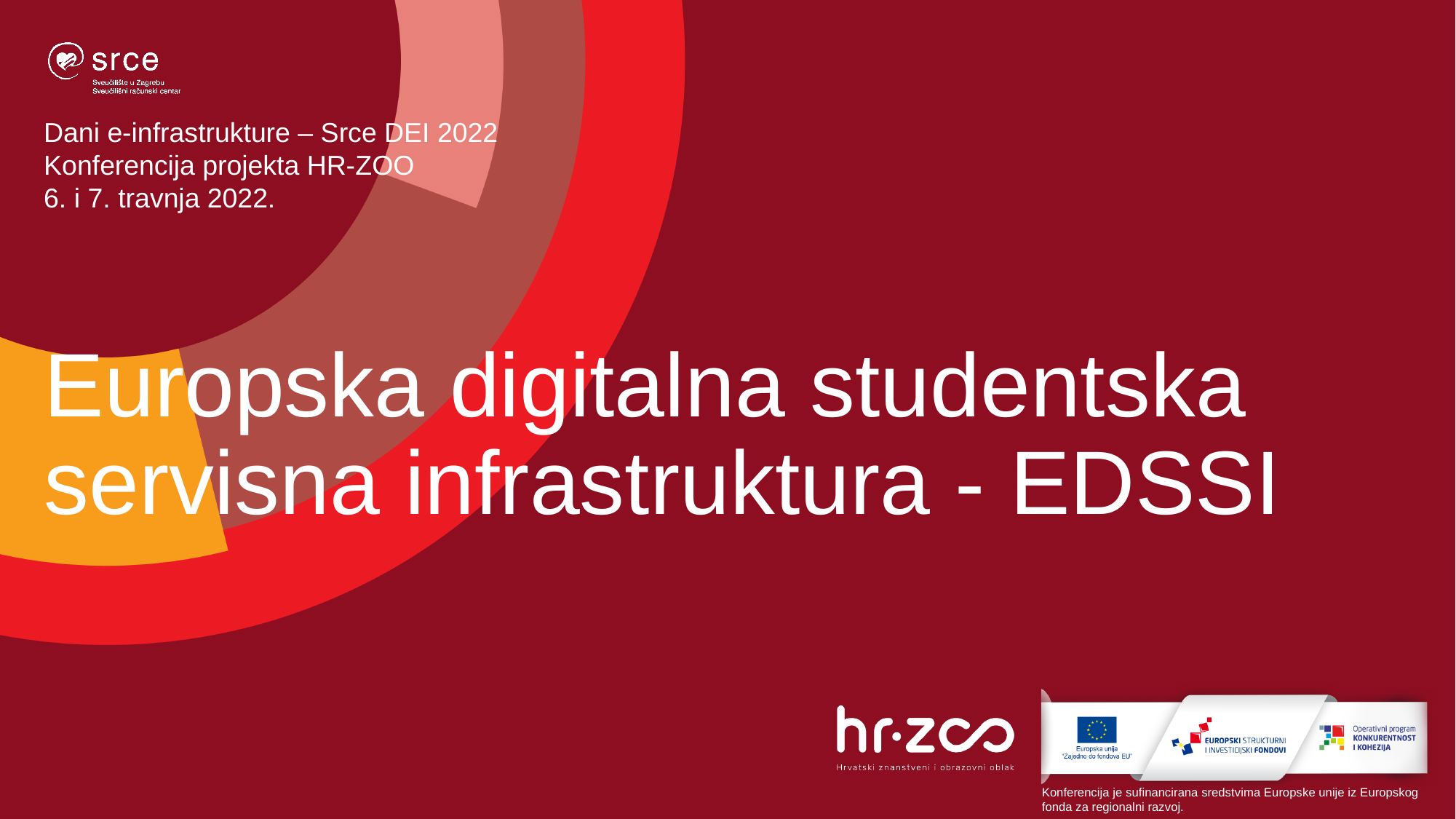

# Europska digitalna studentska servisna infrastruktura - EDSSI